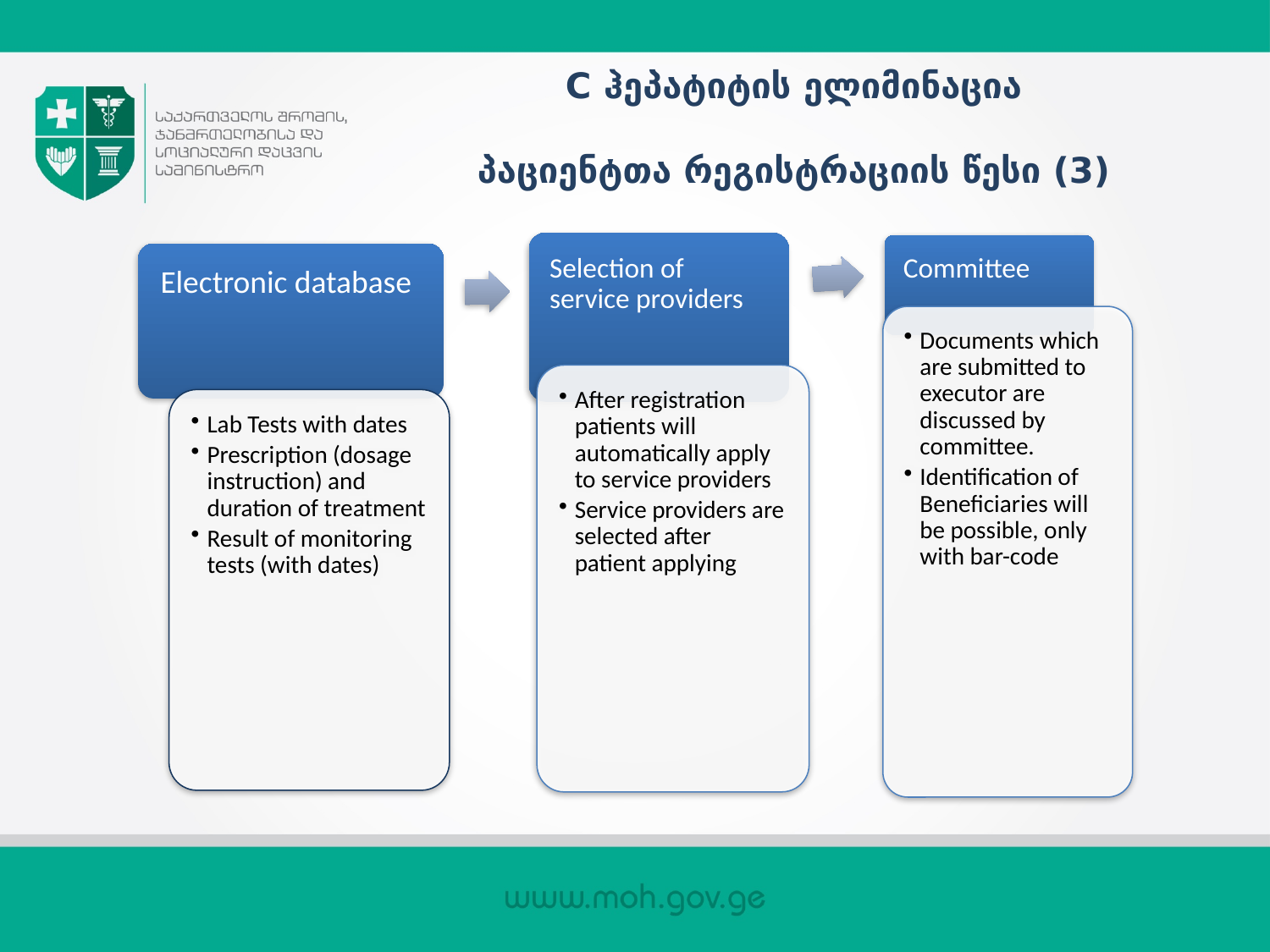

# C ჰეპატიტის ელიმინაცია პაციენტთა რეგისტრაციის წესი (3)

Electronic database
Lab Tests with dates
Prescription (dosage instruction) and duration of treatment
Result of monitoring tests (with dates)

Selection of service providers
After registration patients will automatically apply to service providers
Service providers are selected after patient applying

Committee
Documents which are submitted to executor are discussed by committee.
Identification of Beneficiaries will be possible, only with bar-code